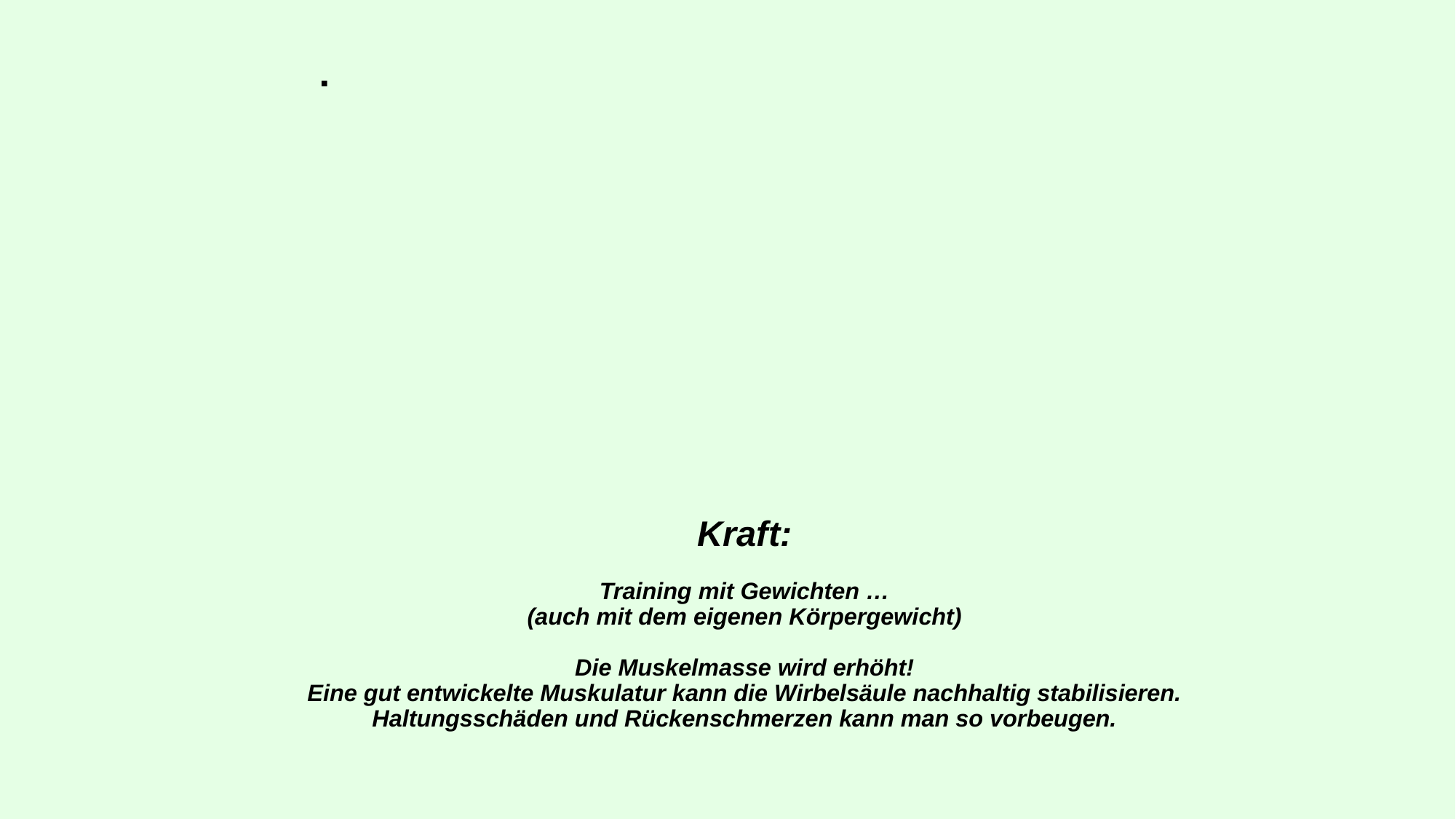

# Kraft: Training mit Gewichten … (auch mit dem eigenen Körpergewicht) Die Muskelmasse wird erhöht! Eine gut entwickelte Muskulatur kann die Wirbelsäule nachhaltig stabilisieren. Haltungsschäden und Rückenschmerzen kann man so vorbeugen.